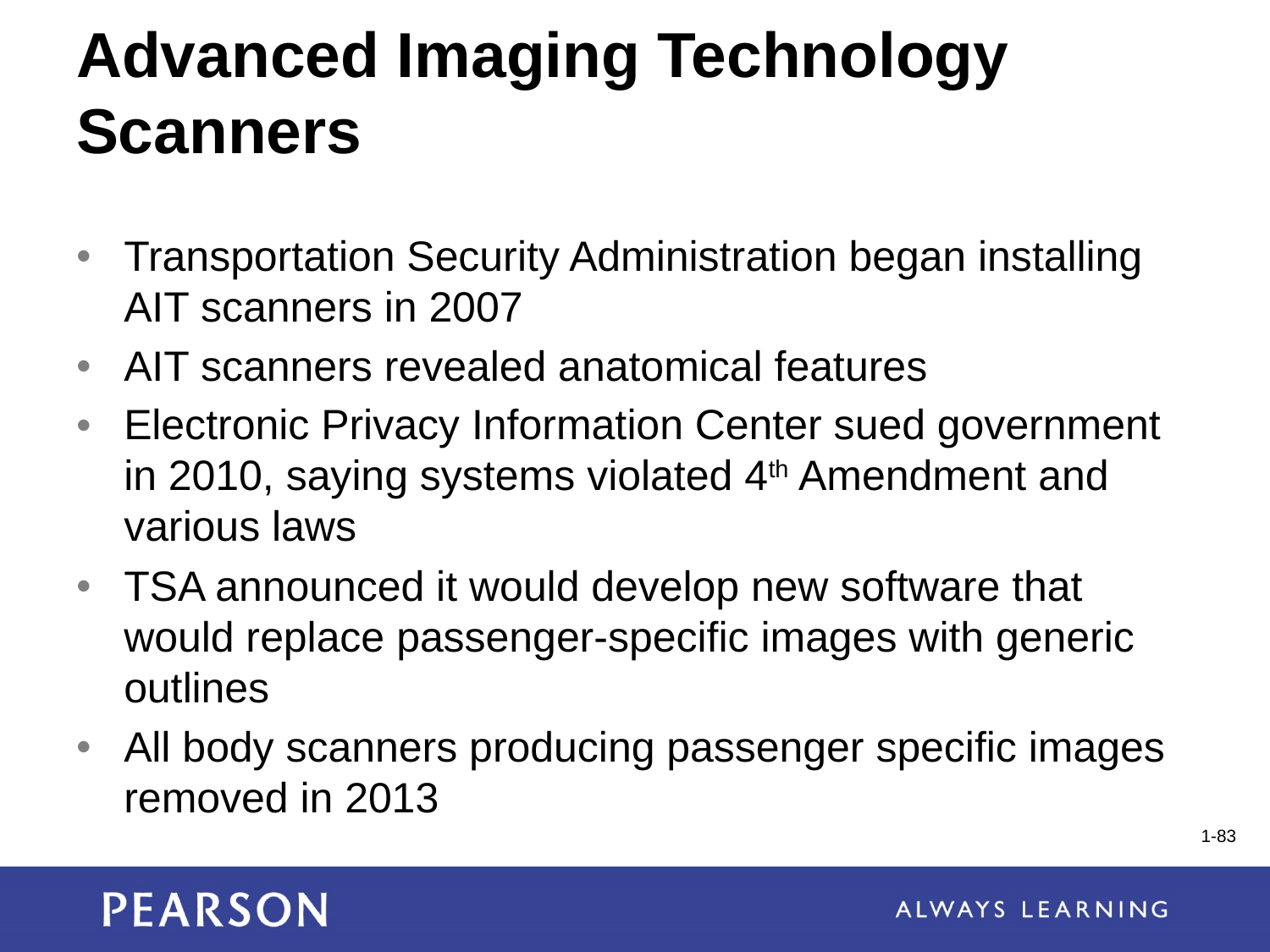

# Advanced Imaging Technology Scanners
Transportation Security Administration began installing AIT scanners in 2007
AIT scanners revealed anatomical features
Electronic Privacy Information Center sued government in 2010, saying systems violated 4th Amendment and various laws
TSA announced it would develop new software that would replace passenger-specific images with generic outlines
All body scanners producing passenger specific images removed in 2013
1-83